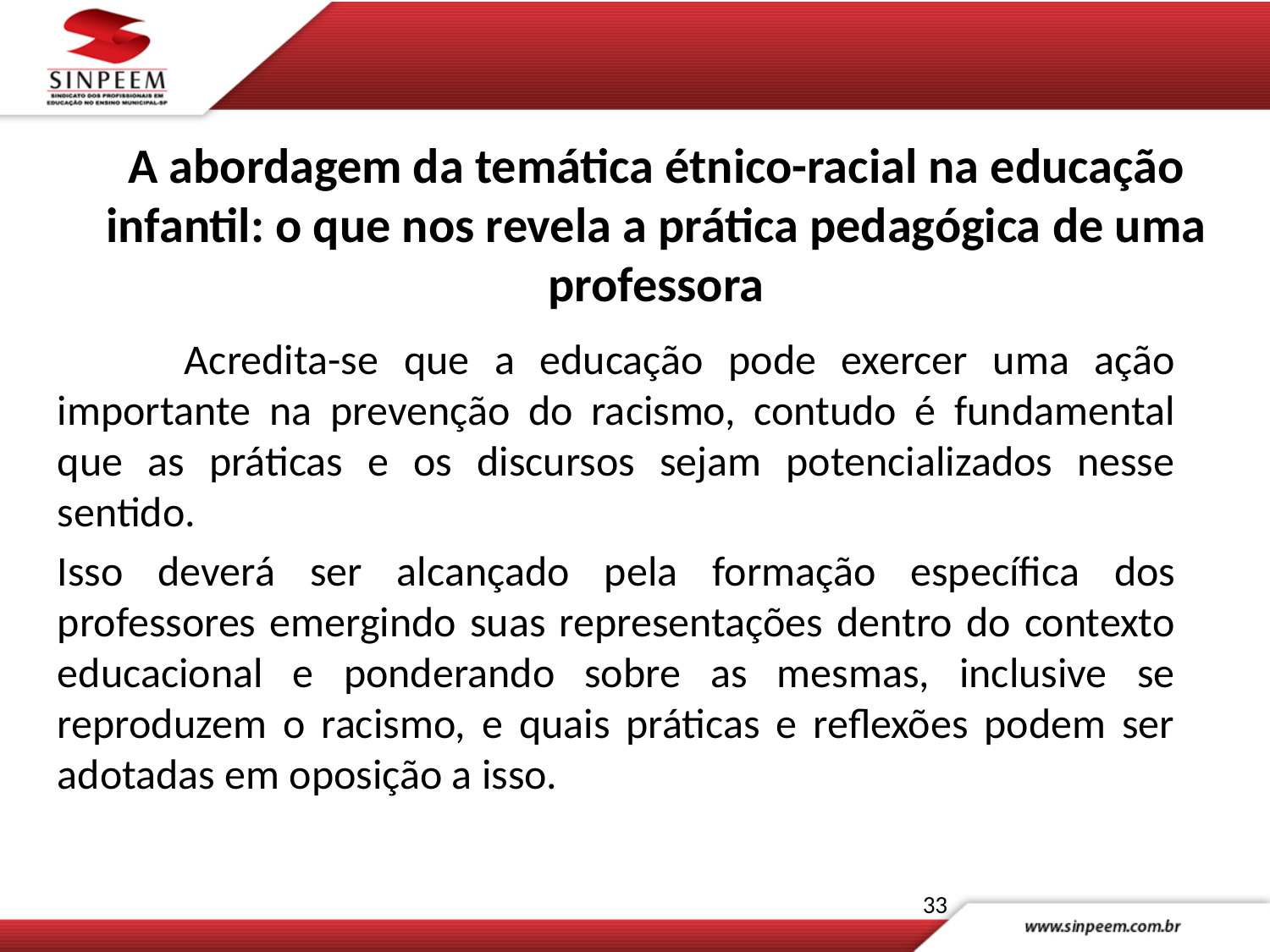

#
A abordagem da temática étnico-racial na educação infantil: o que nos revela a prática pedagógica de uma professora
	Acredita-se que a educação pode exercer uma ação importante na prevenção do racismo, contudo é fundamental que as práticas e os discursos sejam potencializados nesse sentido.
Isso deverá ser alcançado pela formação específica dos professores emergindo suas representações dentro do contexto educacional e ponderando sobre as mesmas, inclusive se reproduzem o racismo, e quais práticas e reflexões podem ser adotadas em oposição a isso.

33